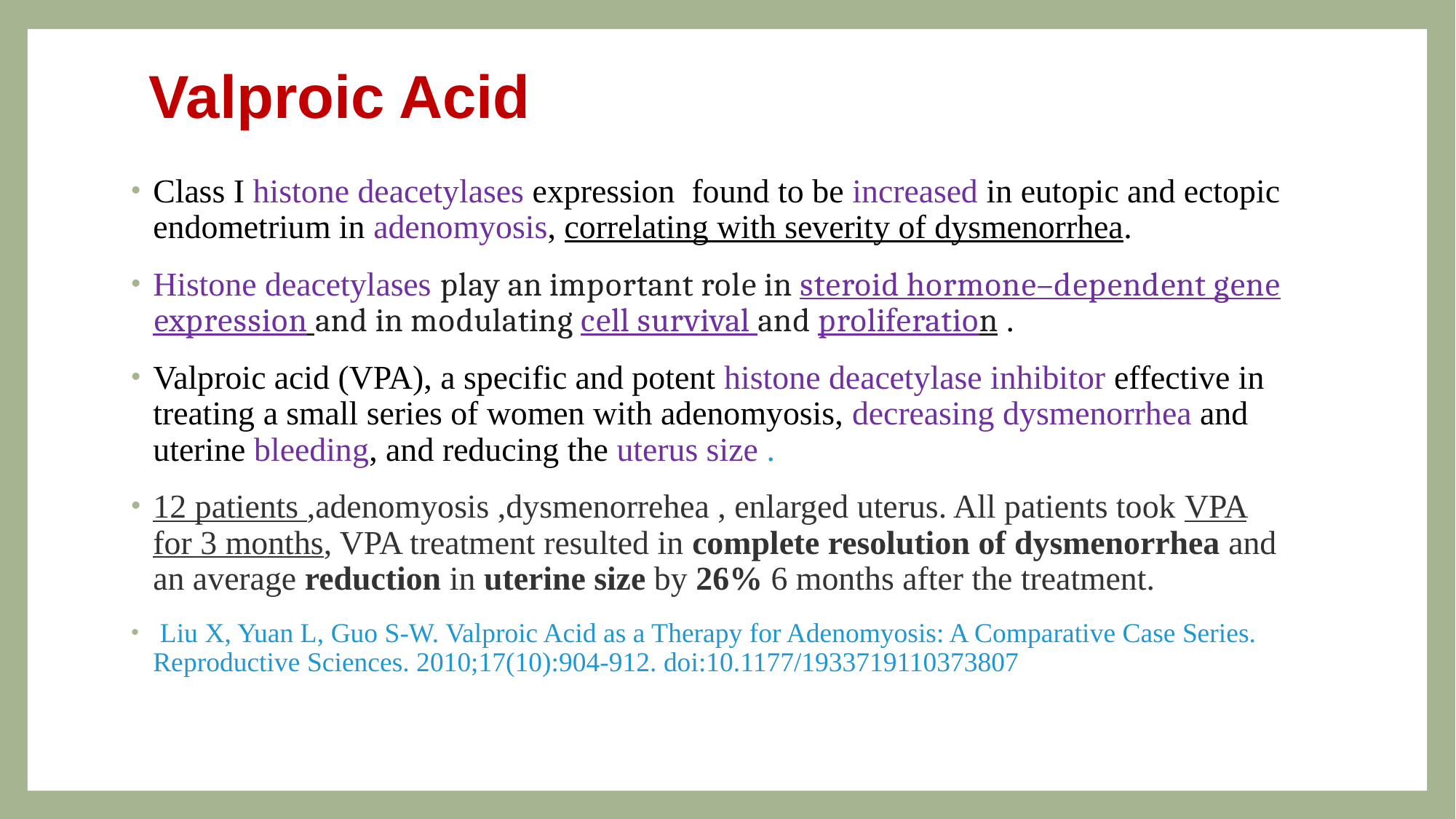

# Valproic Acid
Class I histone deacetylases expression  found to be increased in eutopic and ectopic endometrium in adenomyosis, correlating with severity of dysmenorrhea.
Histone deacetylases play an important role in steroid hormone–dependent gene expression and in modulating cell survival and proliferation .
Valproic acid (VPA), a specific and potent histone deacetylase inhibitor effective in treating a small series of women with adenomyosis, decreasing dysmenorrhea and uterine bleeding, and reducing the uterus size .
12 patients ,adenomyosis ,dysmenorrehea , enlarged uterus. All patients took VPA for 3 months, VPA treatment resulted in complete resolution of dysmenorrhea and an average reduction in uterine size by 26% 6 months after the treatment.
 Liu X, Yuan L, Guo S-W. Valproic Acid as a Therapy for Adenomyosis: A Comparative Case Series. Reproductive Sciences. 2010;17(10):904-912. doi:10.1177/1933719110373807